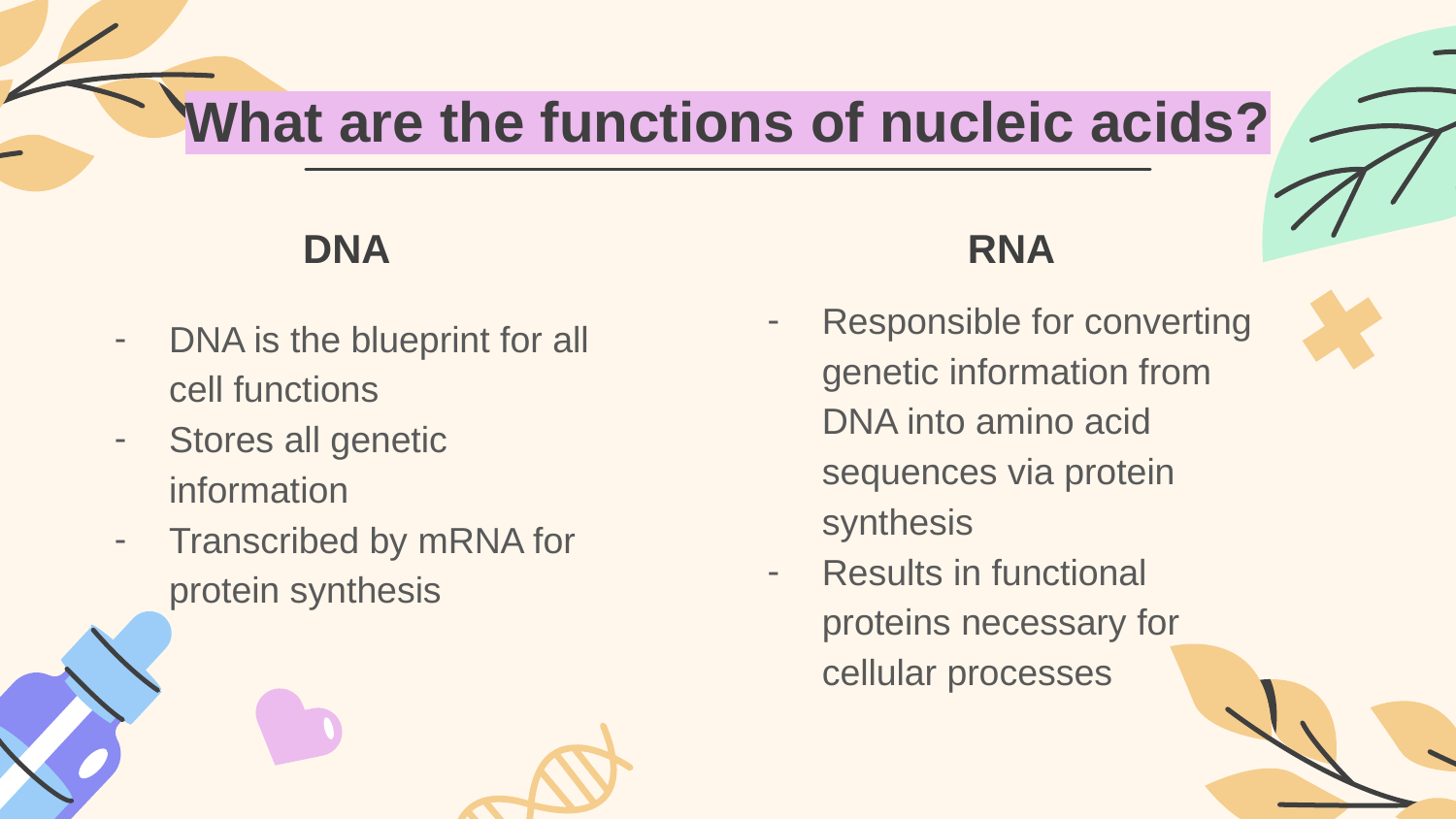

# What are the functions of nucleic acids?
DNA
RNA
Responsible for converting genetic information from DNA into amino acid sequences via protein synthesis
Results in functional proteins necessary for cellular processes

DNA is the blueprint for all cell functions
Stores all genetic information
Transcribed by mRNA for protein synthesis